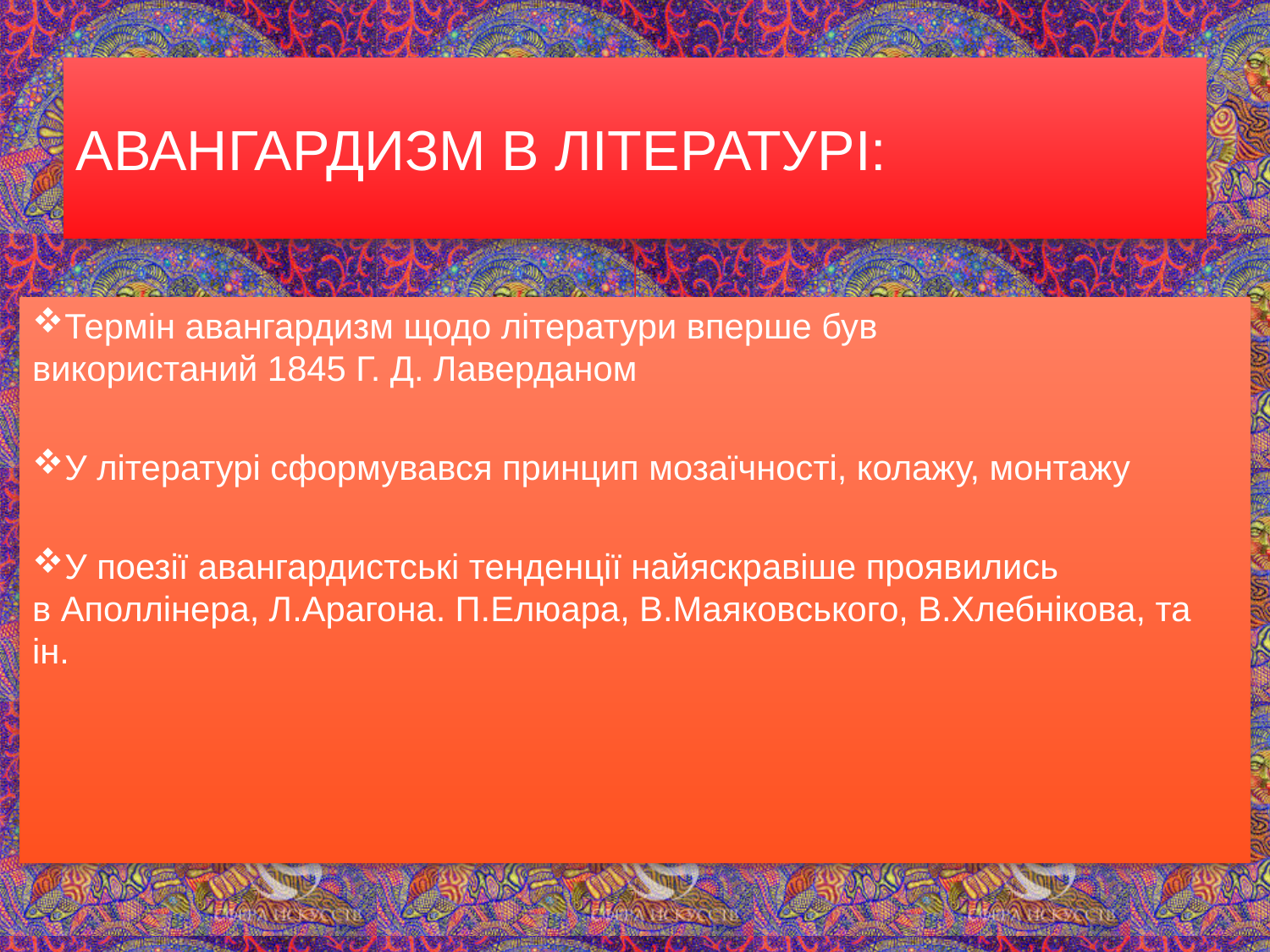

# Авангардизм в літературі:
Термін авангардизм щодо літератури вперше був використаний 1845 Г. Д. Лаверданом

У літературі сформувався принцип мозаїчності, колажу, монтажу

У поезії авангардистські тенденції найяскравіше проявились в Аполлінера, Л.Арагона. П.Елюара, В.Маяковського, В.Хлебнікова, та ін.